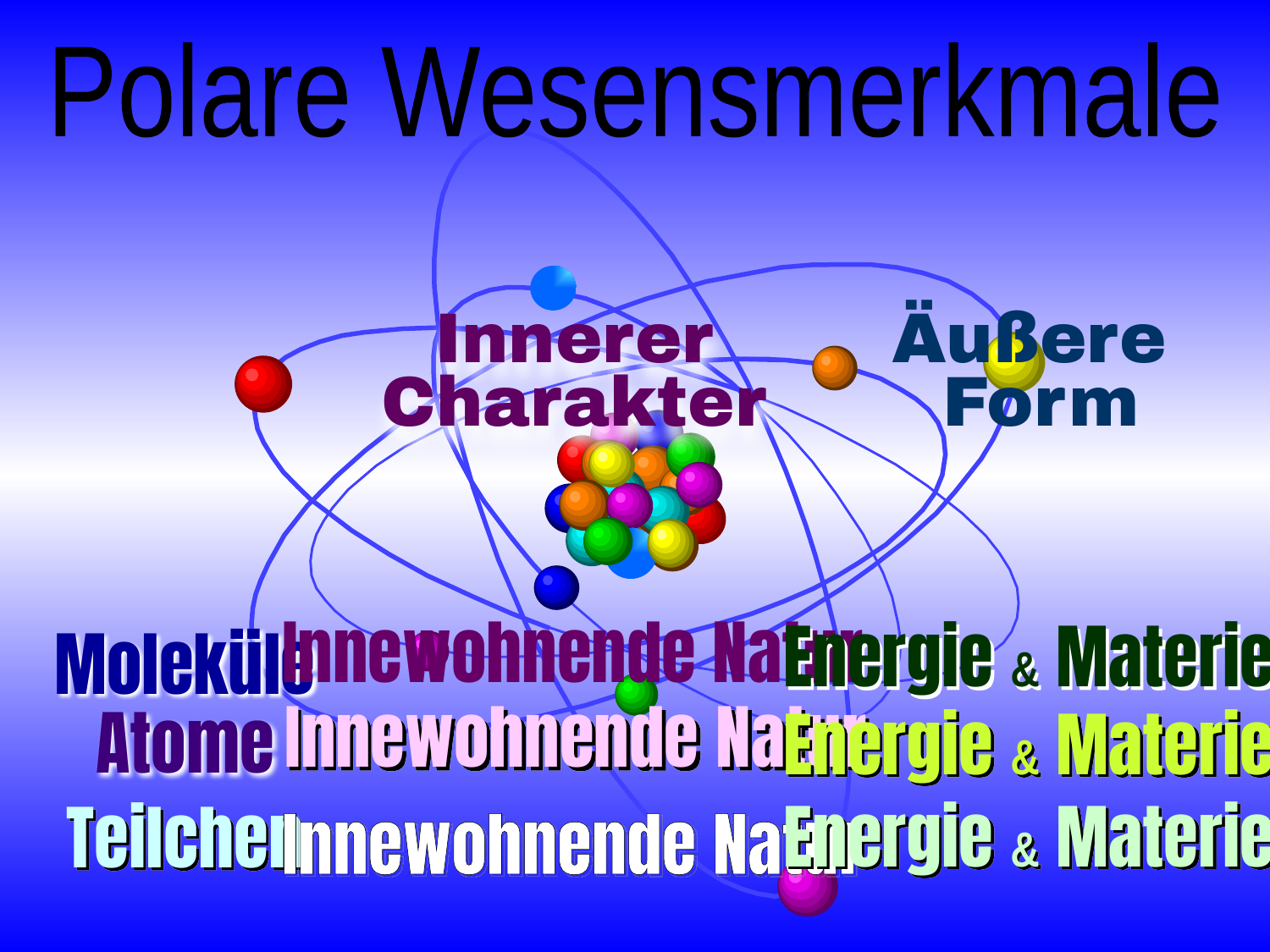

Polare Wesensmerkmale

Innerer
Charakter
Äußere
 Form

Innewohnende Natur
Innewohnende Natur
Innewohnende Natur
Moleküle
Atome
Teilchen
Energie & Materie
Energie & Materie
Energie & Materie